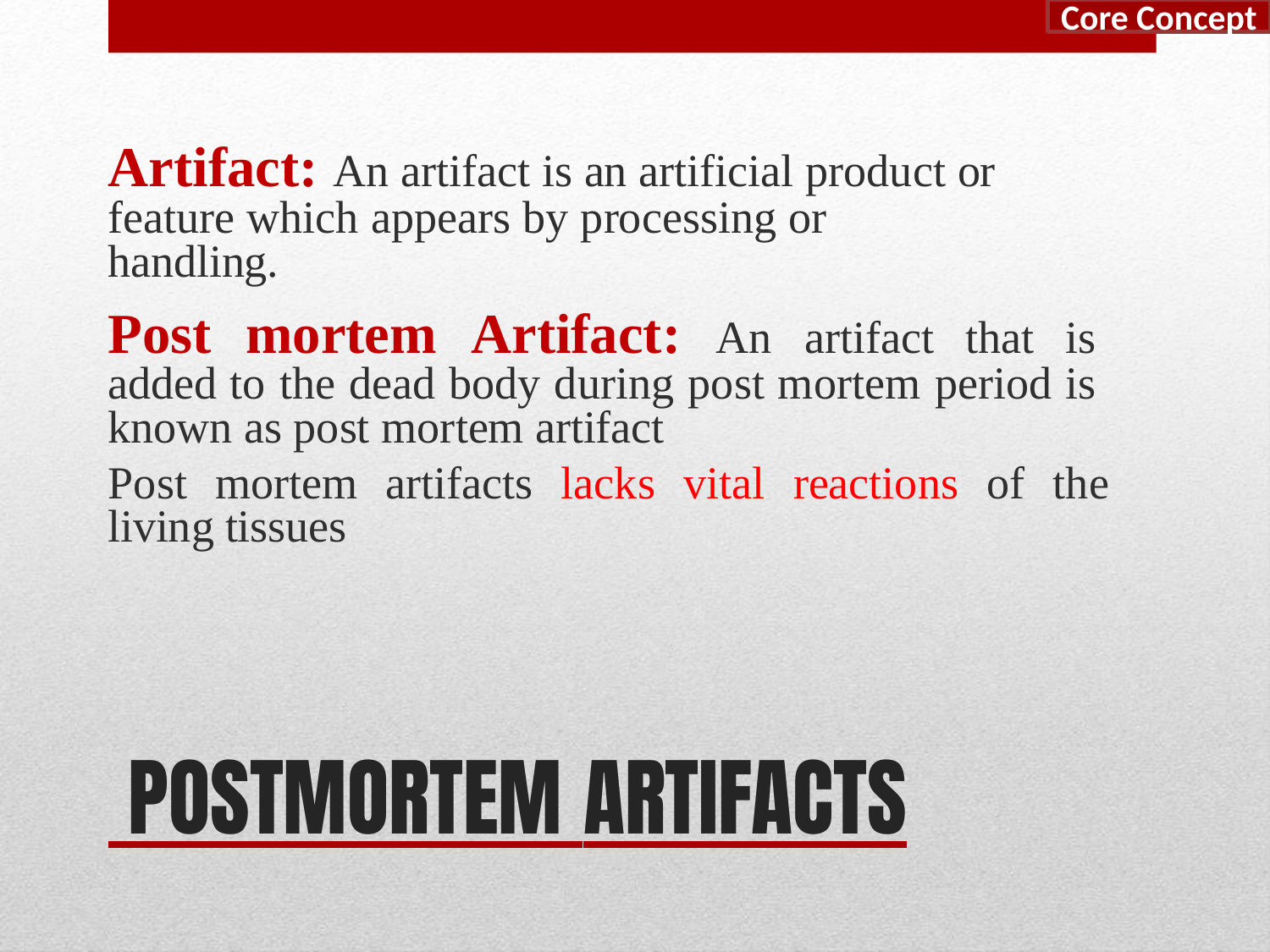

Core Concept
Artifact: An artifact is an artificial product or feature which appears by processing or handling.
# Post mortem Artifact: An artifact that is added to the dead body during post mortem period is known as post mortem artifact
Post mortem artifacts lacks vital reactions of the living tissues
 POSTMORTEM ARTIFACTS